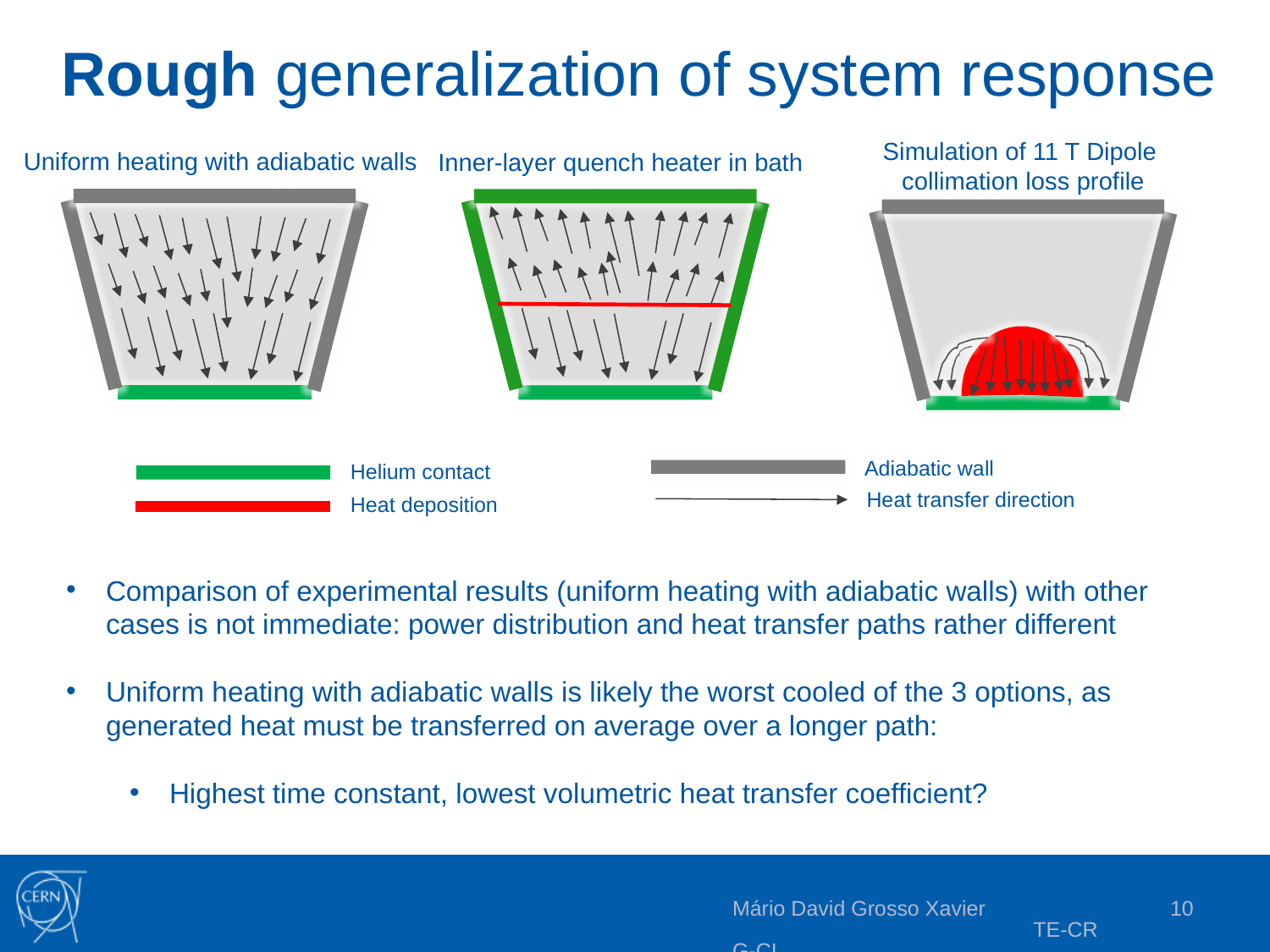

Rough generalization of system response
Simulation of 11 T Dipole
collimation loss profile

Uniform heating with adiabatic walls

Inner-layer quench heater in bath

Adiabatic wall
Helium contact

Heat transfer direction
Heat deposition
Comparison of experimental results (uniform heating with adiabatic walls) with other cases is not immediate: power distribution and heat transfer paths rather different

Uniform heating with adiabatic walls is likely the worst cooled of the 3 options, as generated heat must be transferred on average over a longer path:

Highest time constant, lowest volumetric heat transfer coefficient?

Mário David Grosso Xavier                                                                       TE-CRG-CI
10